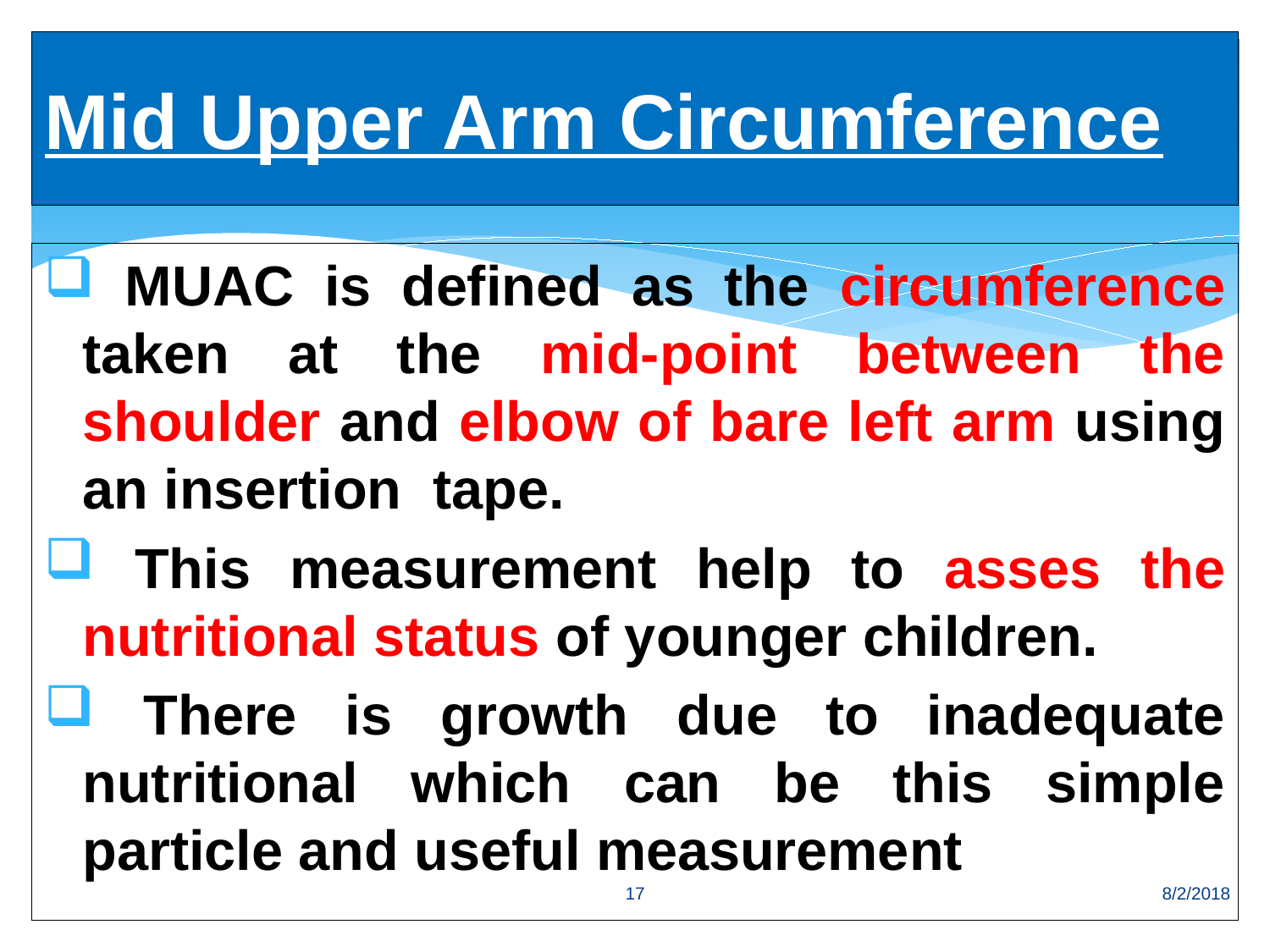

# Mid Upper Arm Circumference
 MUAC is defined as the circumference taken at the mid-point between the shoulder and elbow of bare left arm using an insertion  tape.
 This measurement help to asses the nutritional status of younger children.
 There is growth due to inadequate nutritional which can be this simple particle and useful measurement
17
8/2/2018